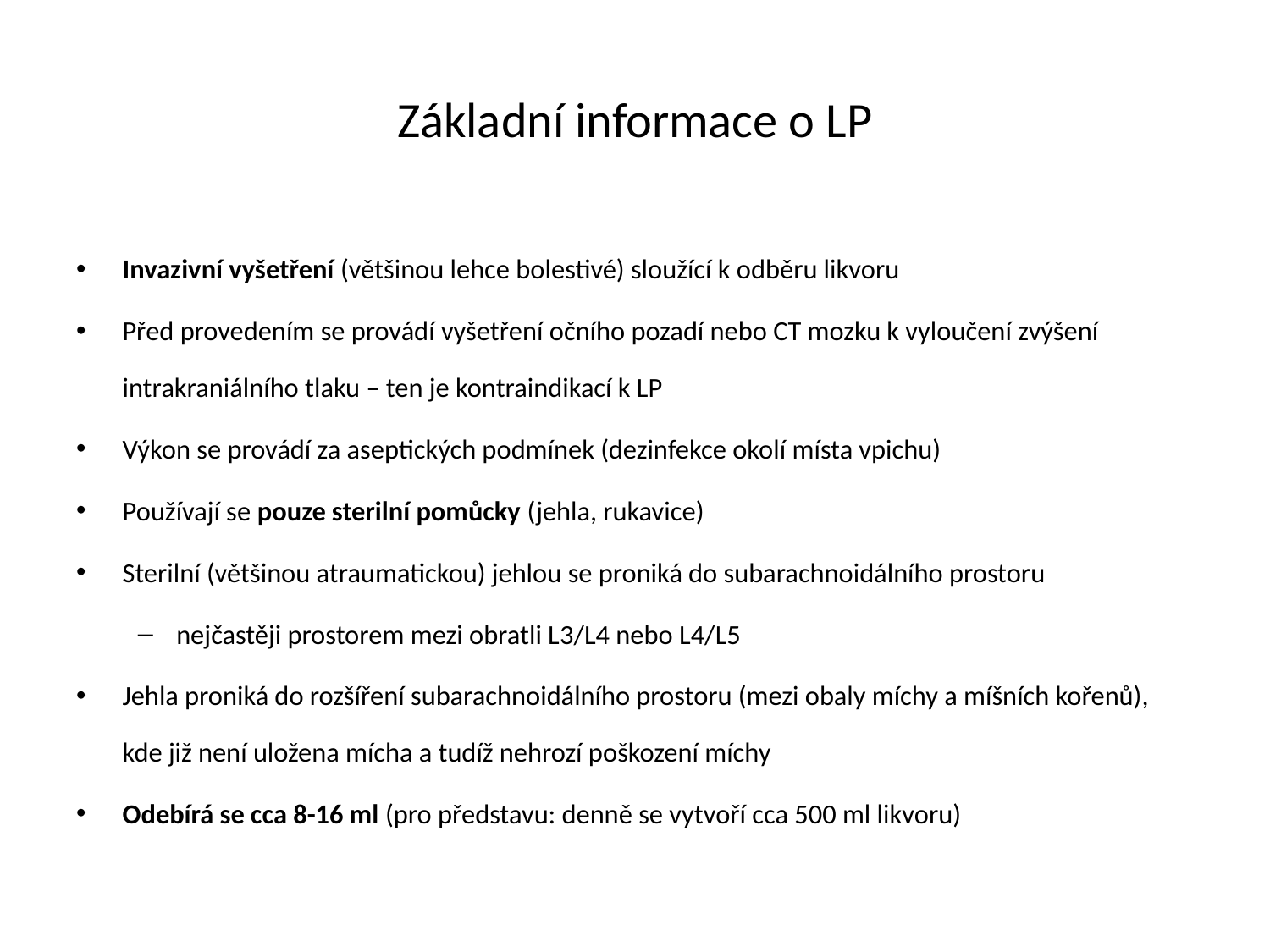

# Základní informace o LP
Invazivní vyšetření (většinou lehce bolestivé) sloužící k odběru likvoru
Před provedením se provádí vyšetření očního pozadí nebo CT mozku k vyloučení zvýšení intrakraniálního tlaku – ten je kontraindikací k LP
Výkon se provádí za aseptických podmínek (dezinfekce okolí místa vpichu)
Používají se pouze sterilní pomůcky (jehla, rukavice)
Sterilní (většinou atraumatickou) jehlou se proniká do subarachnoidálního prostoru
nejčastěji prostorem mezi obratli L3/L4 nebo L4/L5
Jehla proniká do rozšíření subarachnoidálního prostoru (mezi obaly míchy a míšních kořenů), kde již není uložena mícha a tudíž nehrozí poškození míchy
Odebírá se cca 8-16 ml (pro představu: denně se vytvoří cca 500 ml likvoru)